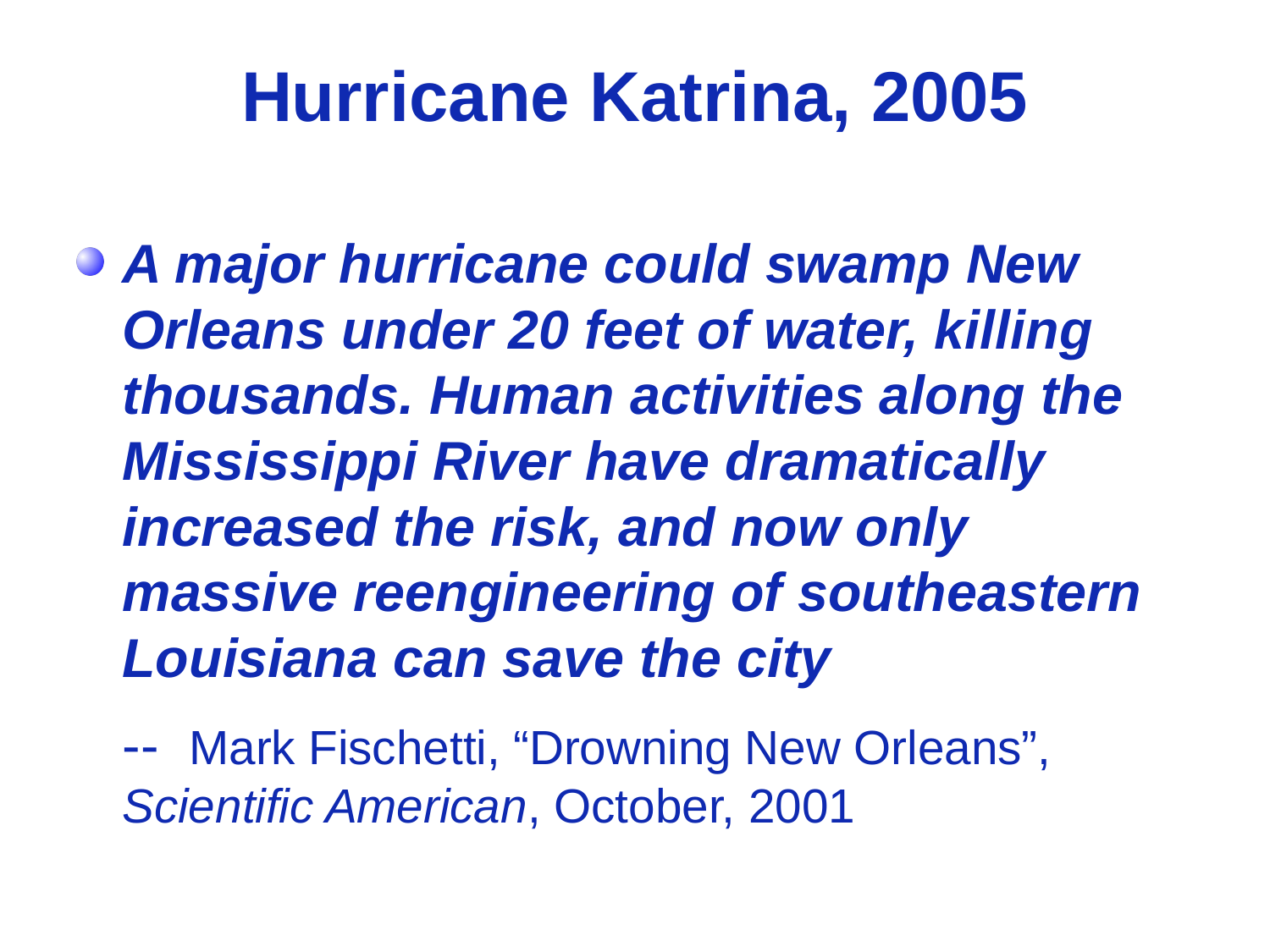

# Hurricane Katrina, 2005
A major hurricane could swamp New Orleans under 20 feet of water, killing thousands. Human activities along the Mississippi River​ have dramatically increased the risk, and now only massive reengineering of southeastern Louisiana can save the city
		--  Mark Fischetti, “Drowning New Orleans”, 		Scientific American, October, 2001